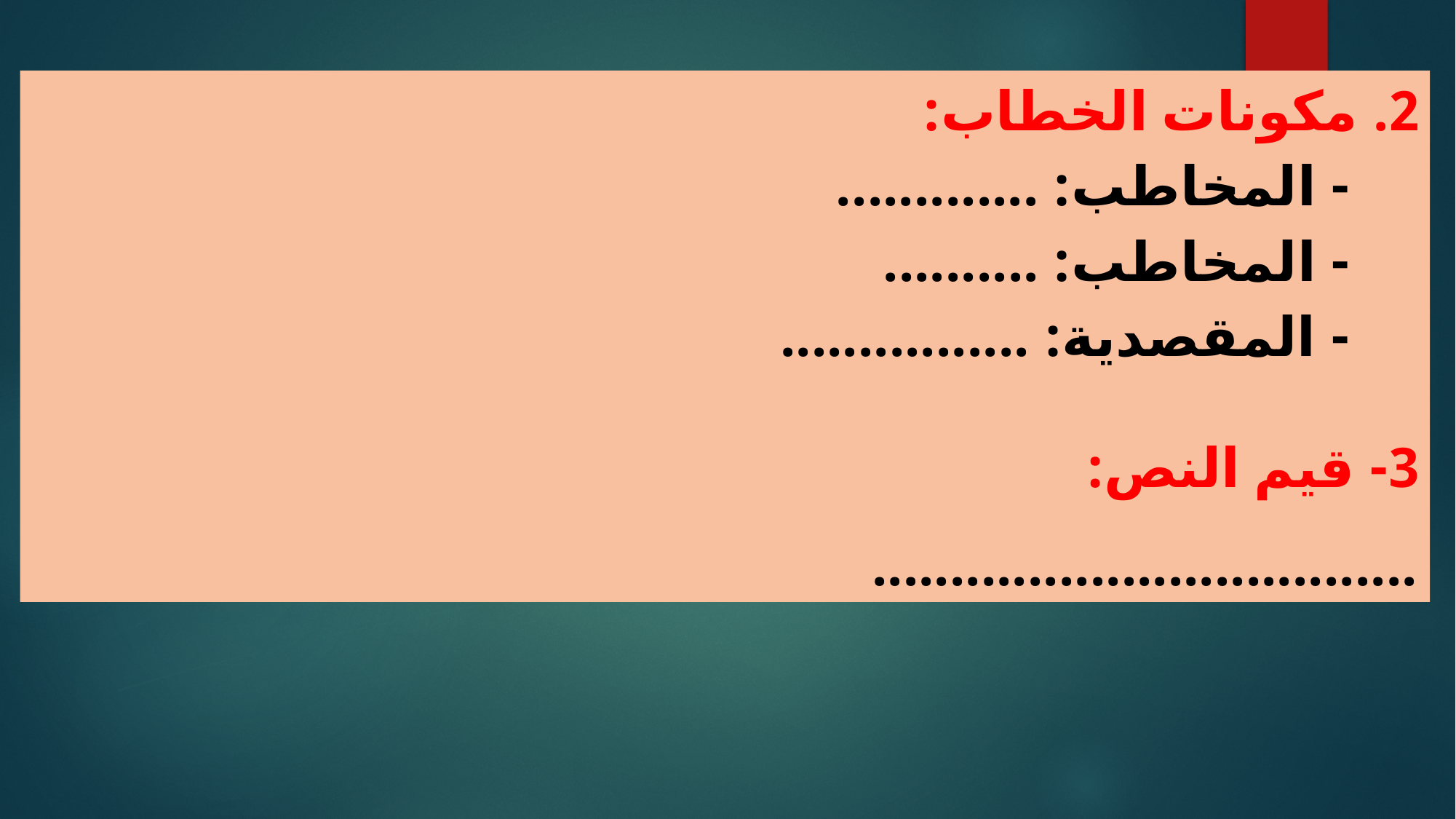

مكونات الخطاب:
 - المخاطب: .............
 - المخاطب: ..........
 - المقصدية: ................
3- قيم النص:
...................................